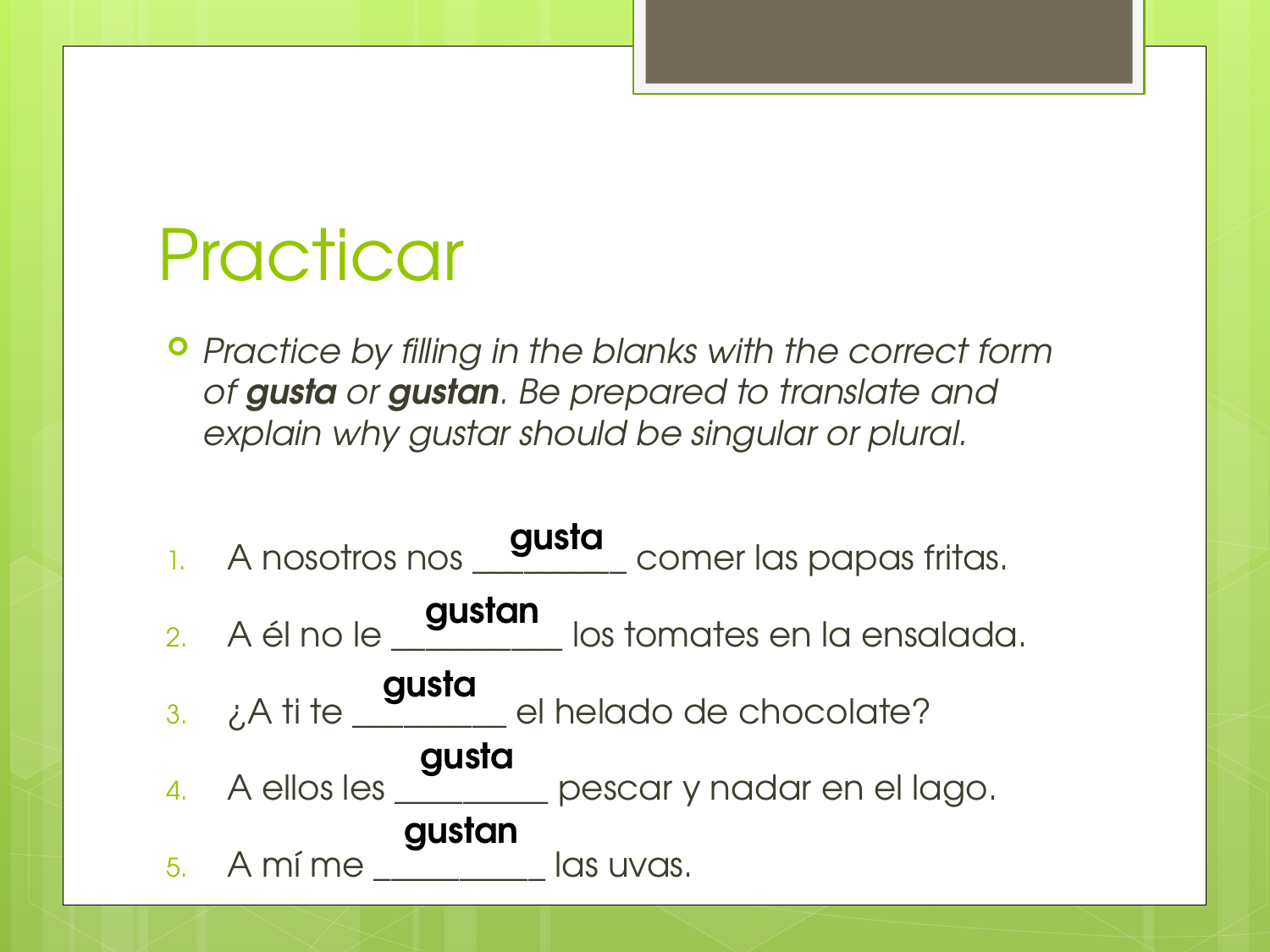

# Practicar
Practice by filling in the blanks with the correct form of gusta or gustan. Be prepared to translate and explain why gustar should be singular or plural.

A nosotros nos _________ comer las papas fritas.
A él no le __________ los tomates en la ensalada.
¿A ti te _________ el helado de chocolate?
A ellos les _________ pescar y nadar en el lago.
A mí me __________ las uvas.
gusta
gustan
gusta
gusta
gustan